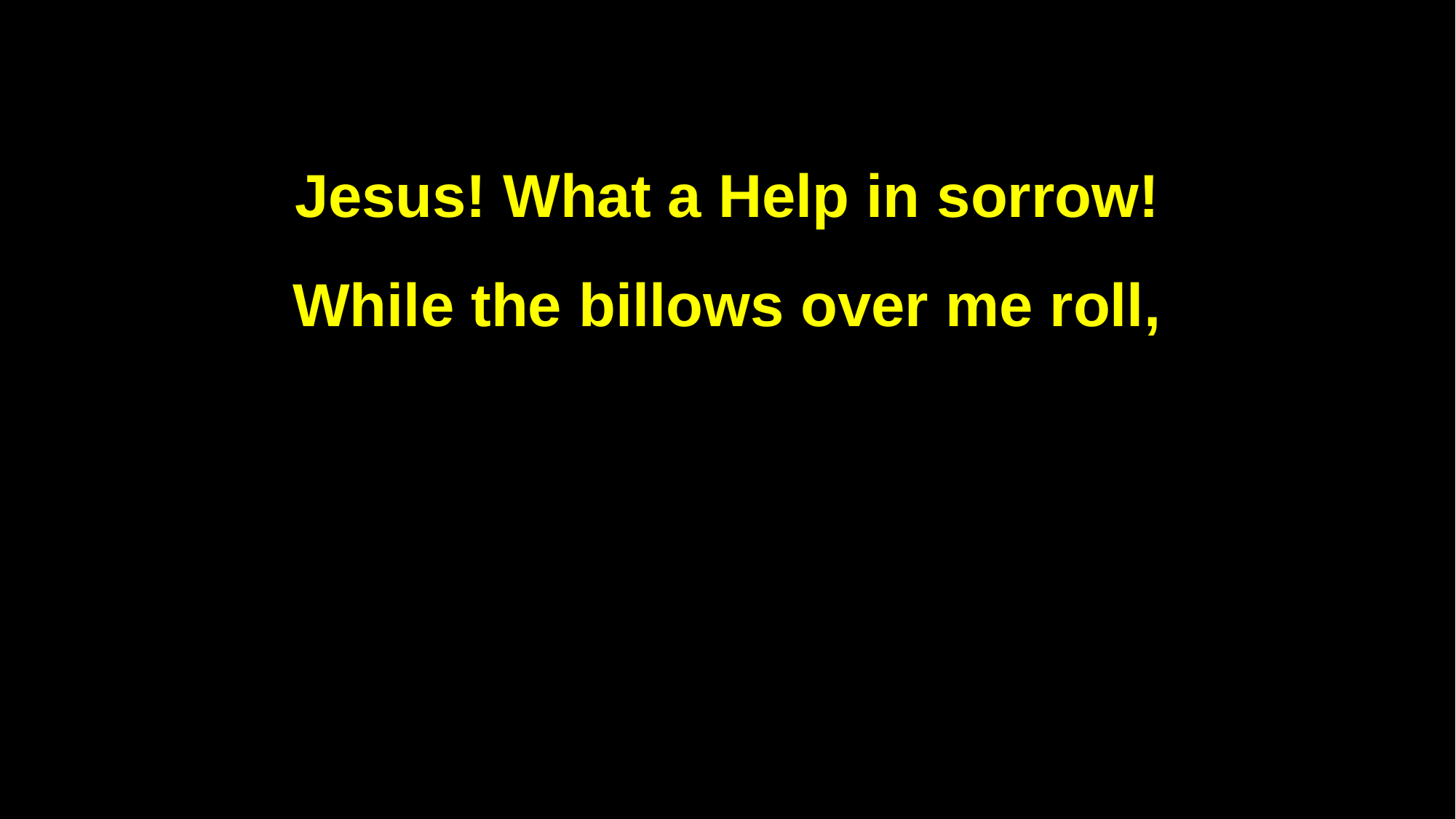

Jesus! What a Help in sorrow!
While the billows over me roll,